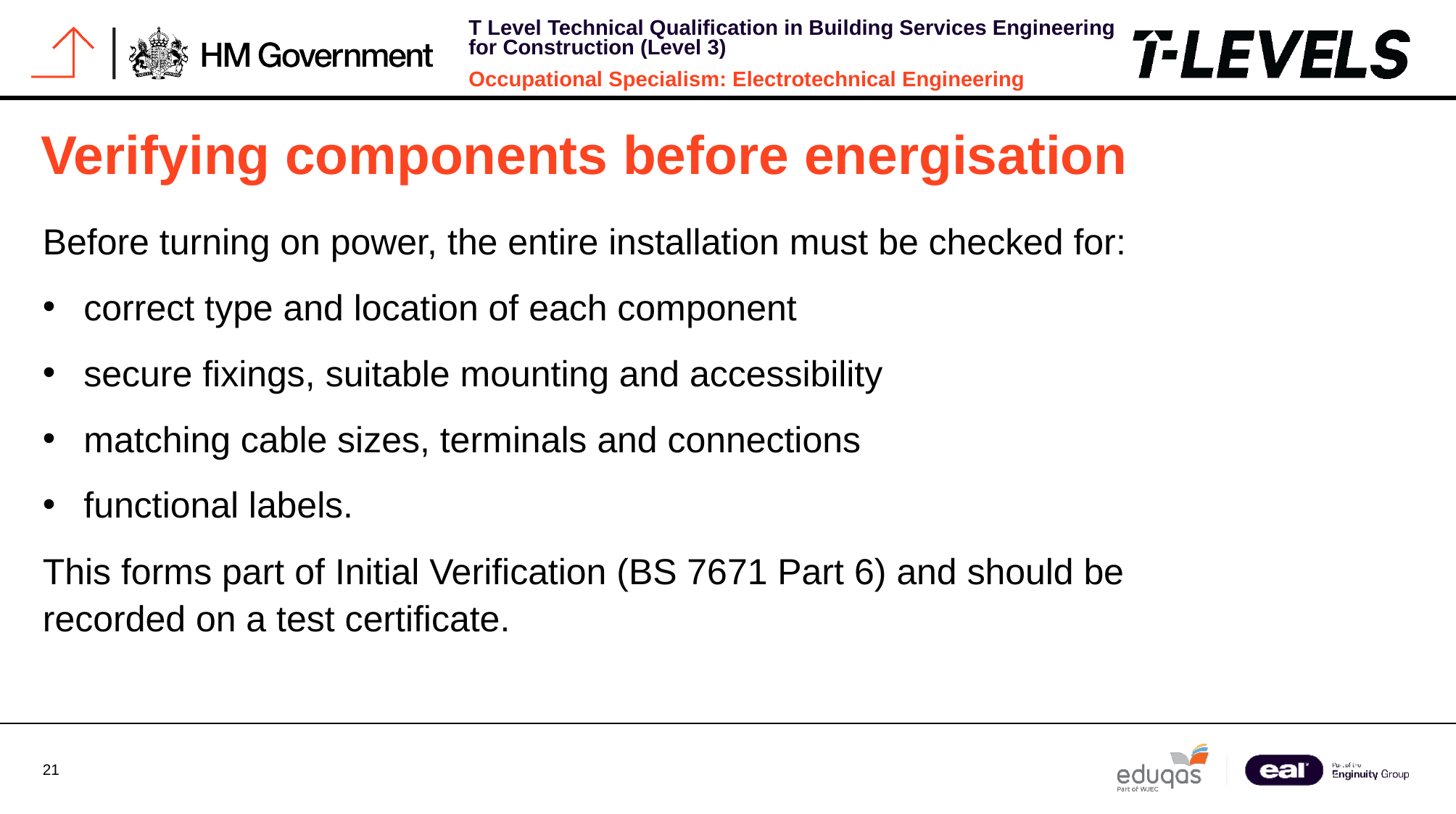

# Verifying components before energisation
Before turning on power, the entire installation must be checked for:
correct type and location of each component
secure fixings, suitable mounting and accessibility
matching cable sizes, terminals and connections
functional labels.
This forms part of Initial Verification (BS 7671 Part 6) and should be recorded on a test certificate.